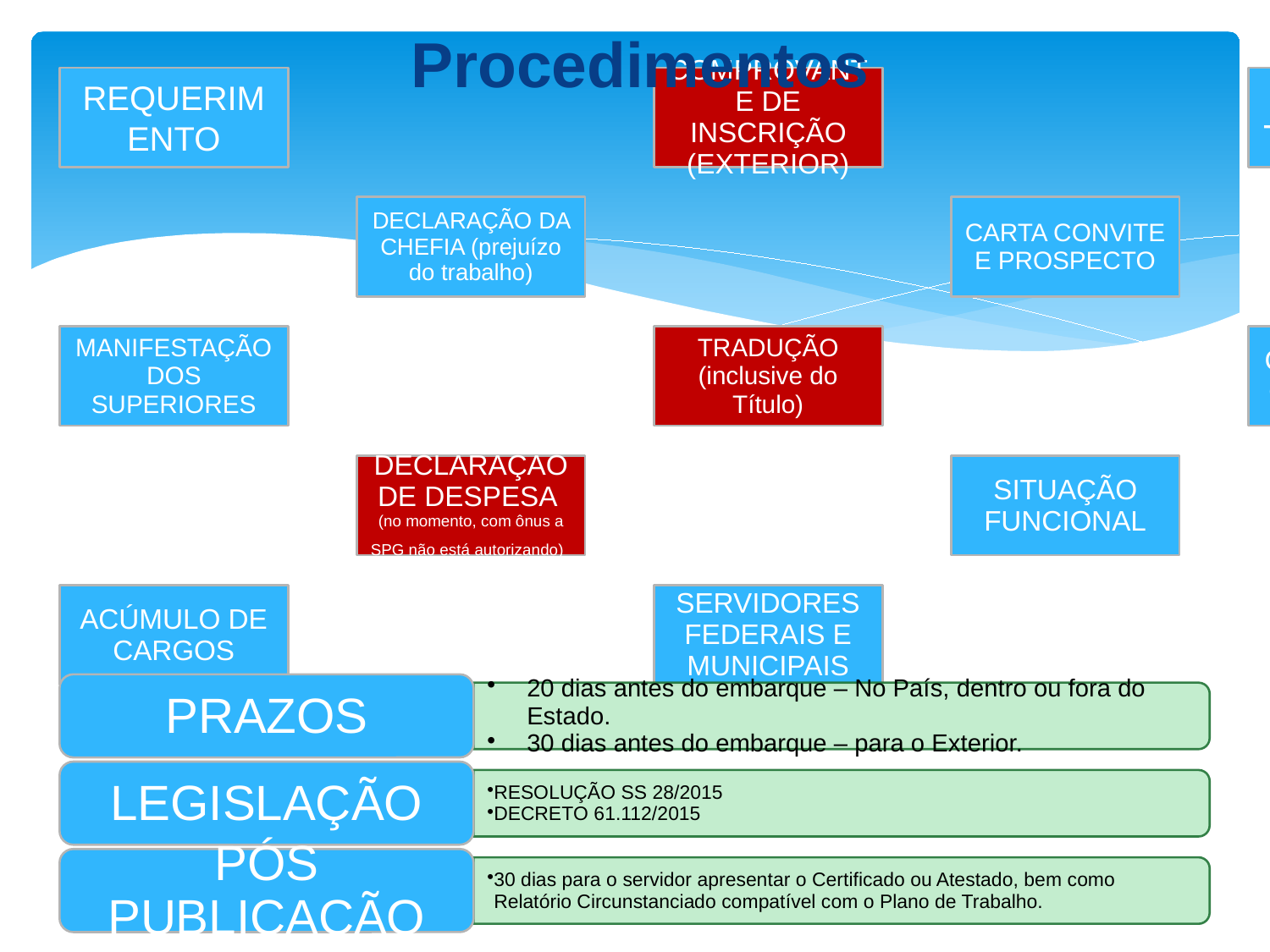

# Procedimentos
REQUERIMENTO
PLANO DE TRABALHO
DECLARAÇÃO DA CHEFIA (prejuízo do trabalho)
CARTA CONVITE E PROSPECTO
MANIFESTAÇÃO DOS SUPERIORES
TRADUÇÃO (inclusive do Título)
SITUAÇÃO FUNCIONAL
ACÚMULO DE CARGOS
SERVIDORES FEDERAIS E MUNICIPAIS
PRAZOS
20 dias antes do embarque – No País, dentro ou fora do Estado.
LEGISLAÇÃO
RESOLUÇÃO SS 28/2015
PÓS PUBLICAÇÃO
30 dias para o servidor apresentar o Certificado ou Atestado, bem como Relatório Circunstanciado compatível com o Plano de Trabalho.
30 dias antes do embarque – para o Exterior.
DECRETO 61.112/2015